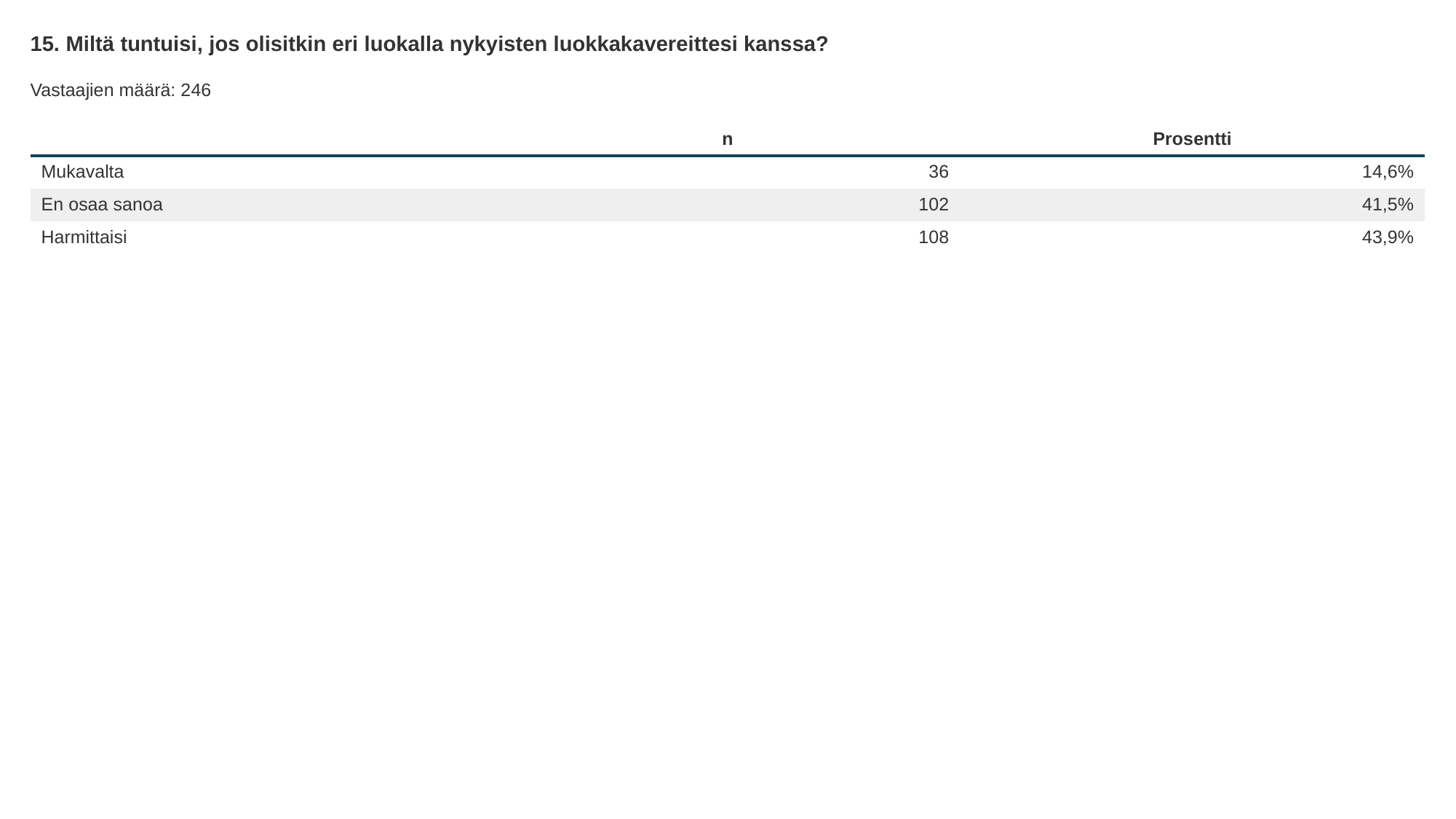

15. Miltä tuntuisi, jos olisitkin eri luokalla nykyisten luokkakavereittesi kanssa?
Vastaajien määrä: 246
|  | n | Prosentti |
| --- | --- | --- |
| Mukavalta | 36 | 14,6% |
| En osaa sanoa | 102 | 41,5% |
| Harmittaisi | 108 | 43,9% |